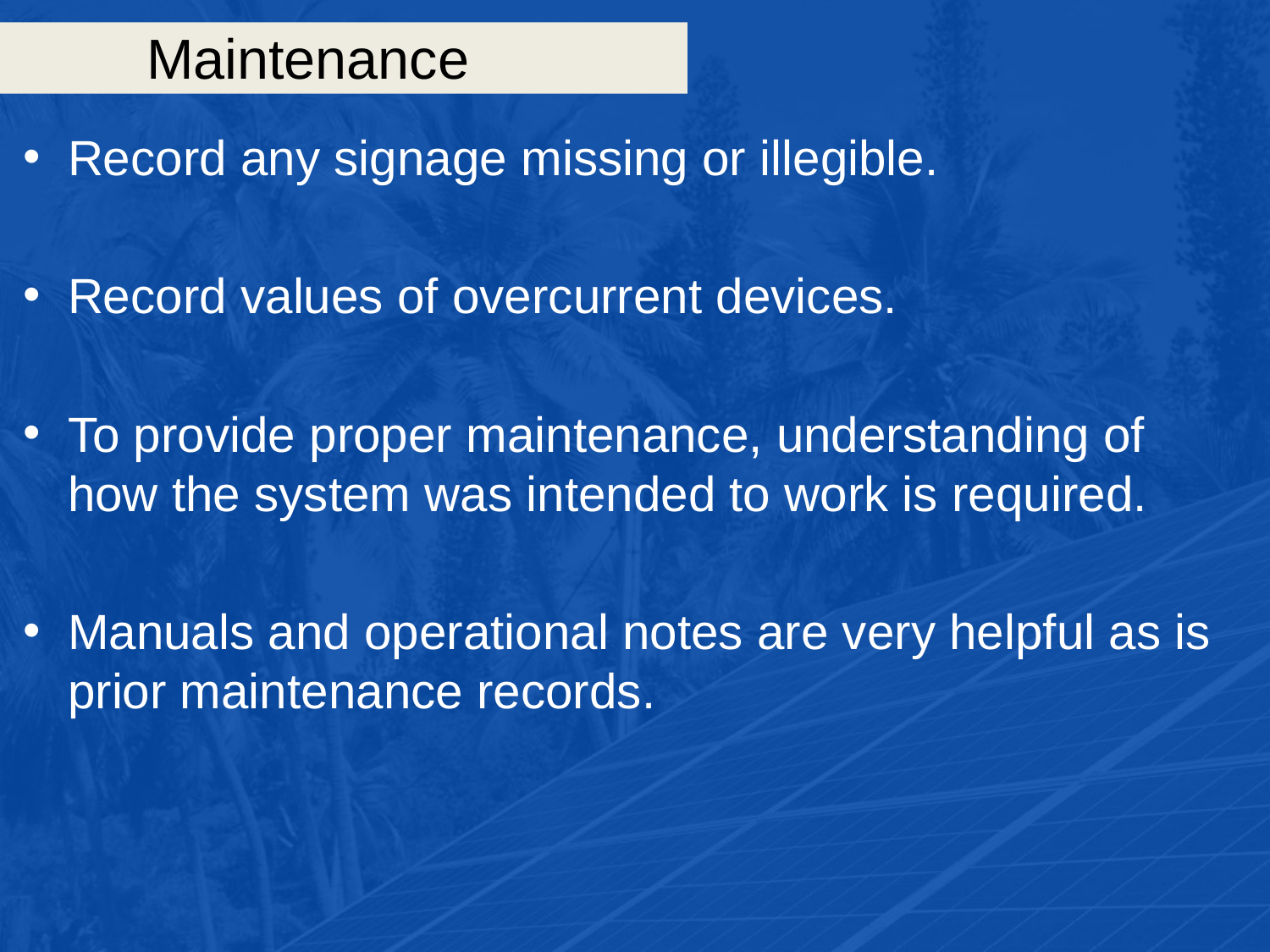

# Maintenance
Record any signage missing or illegible.

Record values of overcurrent devices.

To provide proper maintenance, understanding of how the system was intended to work is required.

Manuals and operational notes are very helpful as is prior maintenance records.